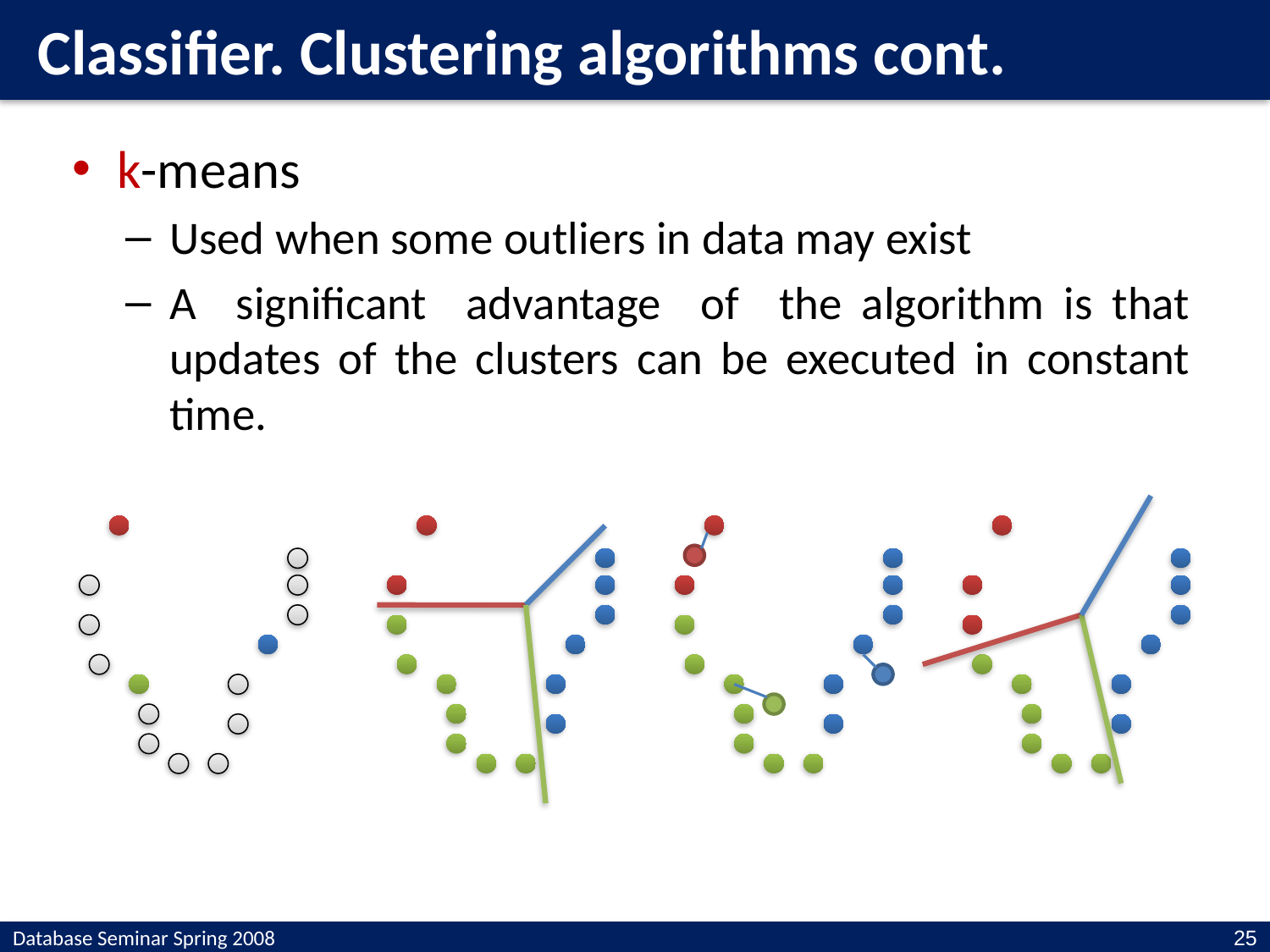

Classifier. Clustering algorithms cont.

k-means
Used when some outliers in data may exist
A  significant  advantage  of  the algorithm is that updates of the clusters can be executed in constant time.

Database Seminar Spring 2008
25